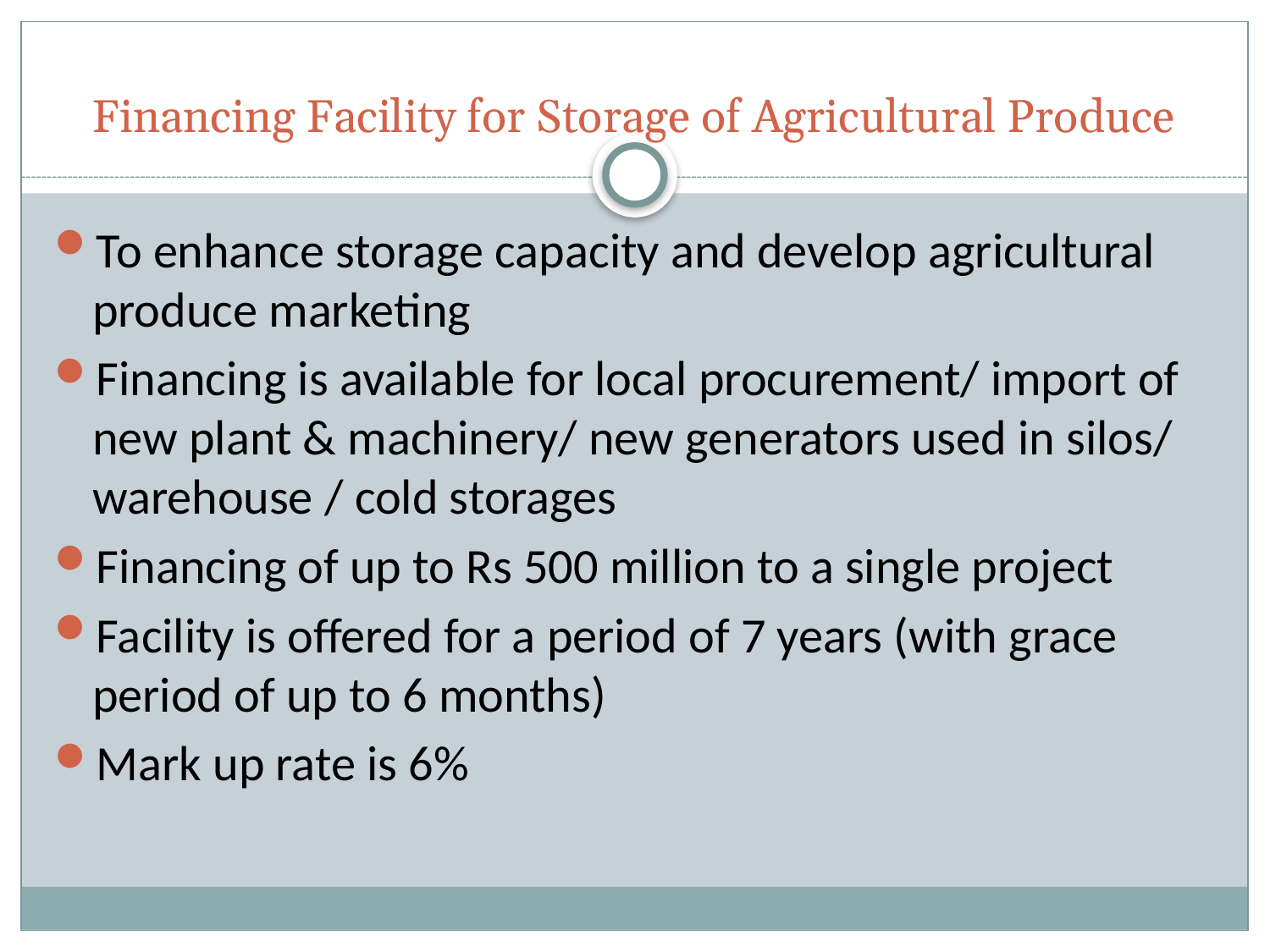

# Financing Facility for Storage of Agricultural Produce
To enhance storage capacity and develop agricultural  produce marketing
Financing is available for local procurement/ import of new plant & machinery/ new generators used in silos/ warehouse / cold storages
Financing of up to Rs 500 million to a single project
Facility is offered for a period of 7 years (with grace period of up to 6 months)
Mark up rate is 6%